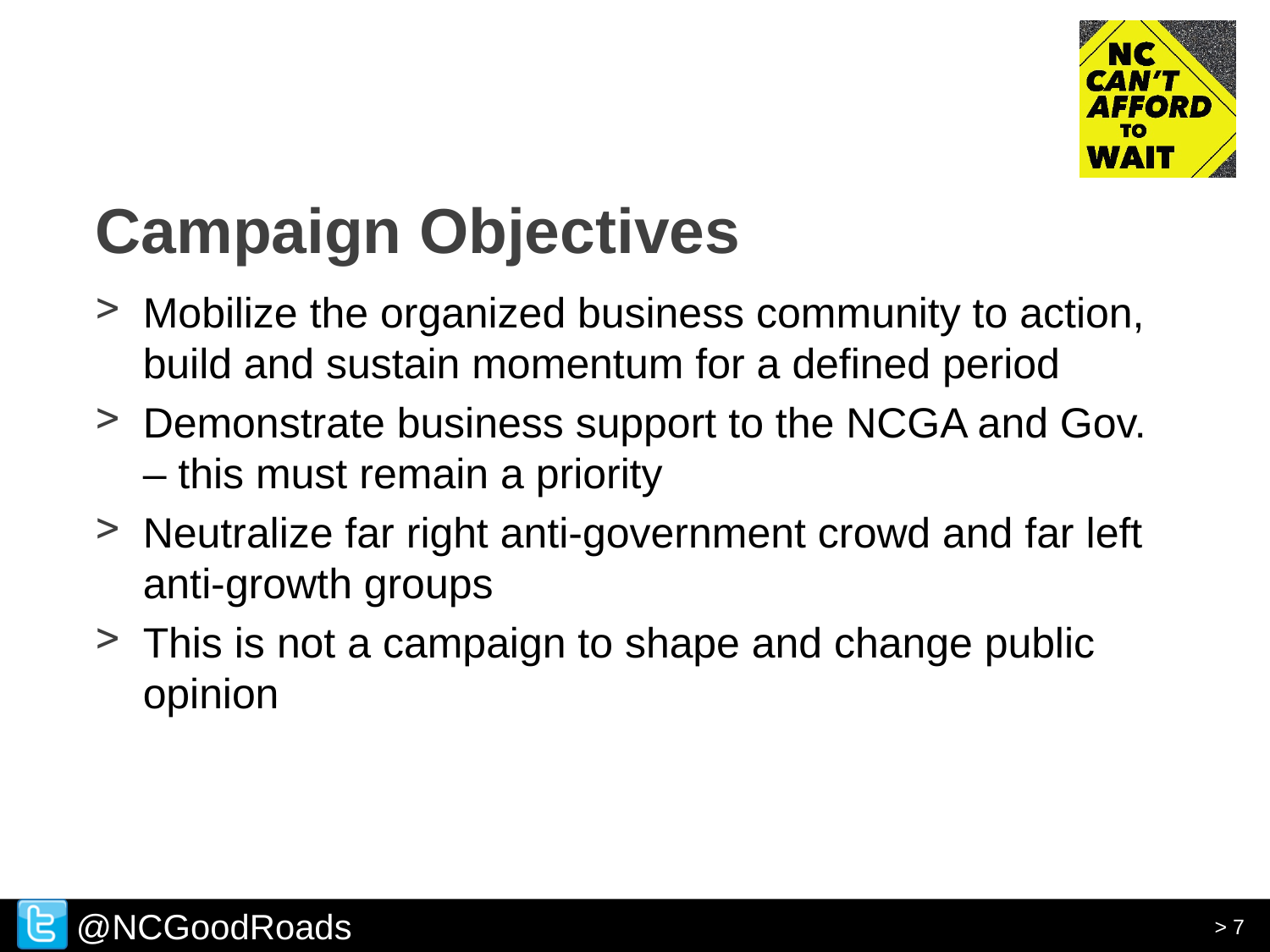

# Campaign Objectives
Mobilize the organized business community to action, build and sustain momentum for a defined period
Demonstrate business support to the NCGA and Gov. – this must remain a priority
Neutralize far right anti-government crowd and far left anti-growth groups
This is not a campaign to shape and change public opinion